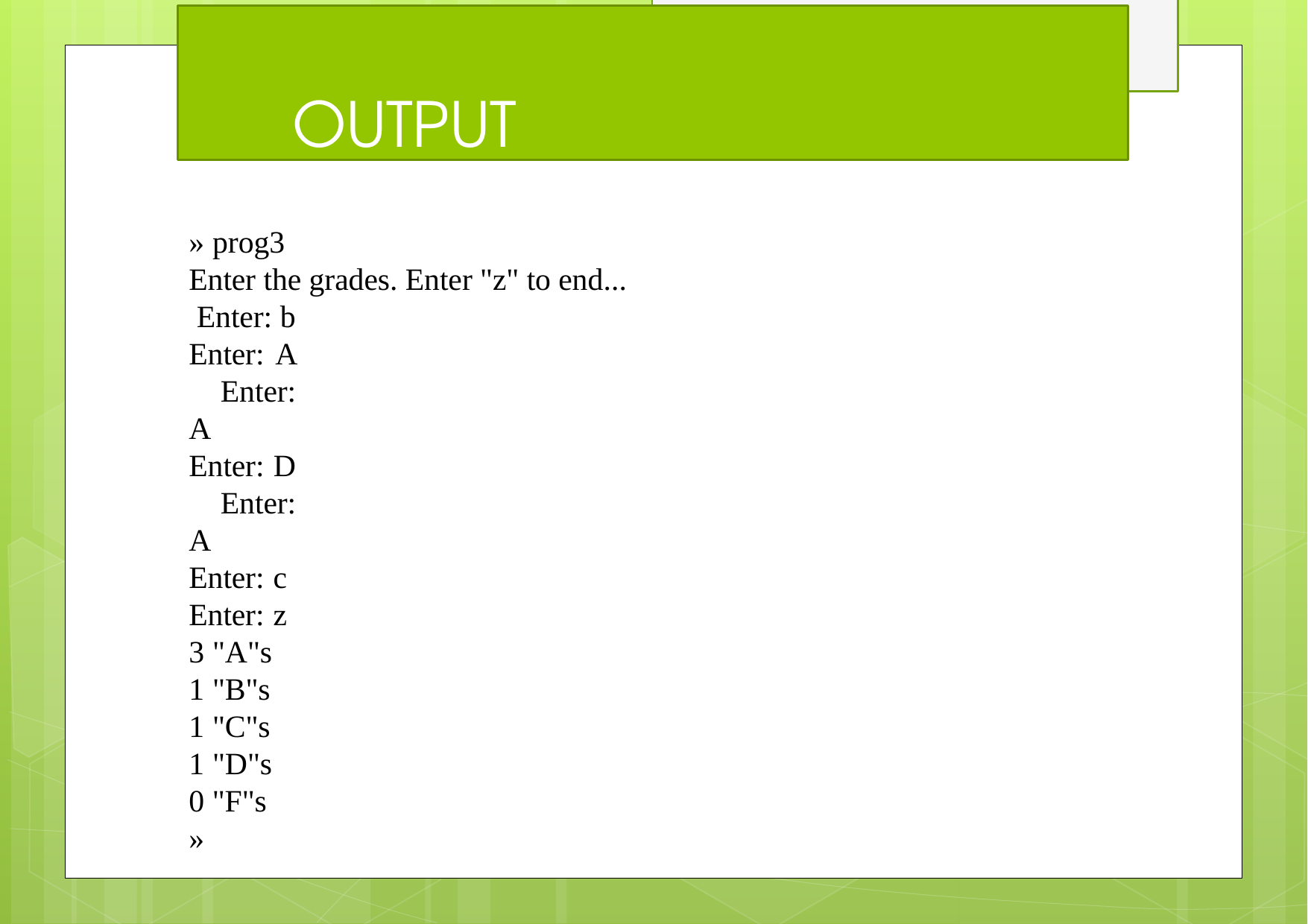

# OUTPUT
» prog3
Enter the grades. Enter "z" to end...  Enter: b
Enter: A  Enter: A  Enter: D  Enter: A  Enter: c  Enter: z  3 "A"s
1 "B"s
1 "C"s
1 "D"s
0 "F"s
»